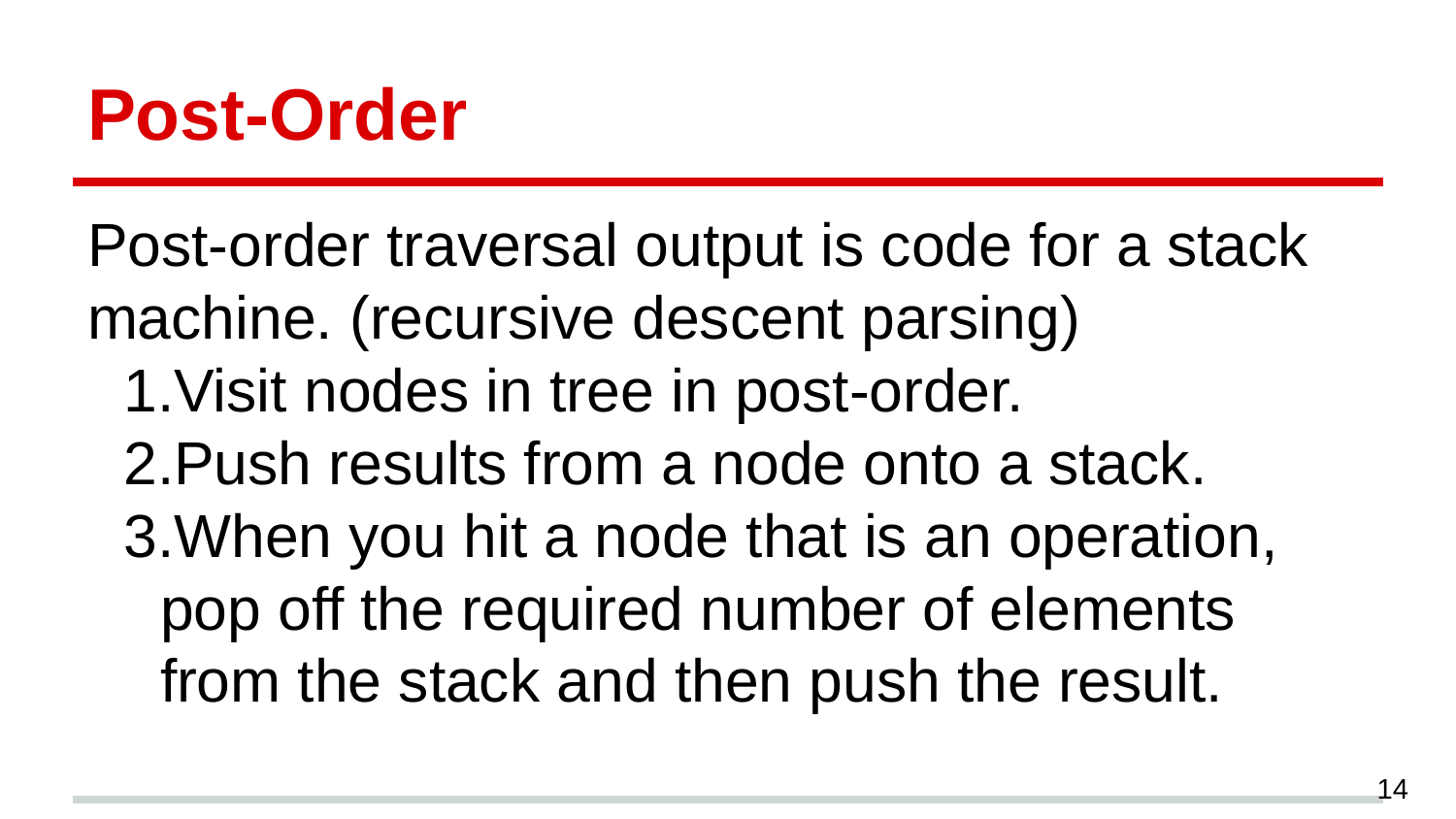

# Post-Order
Post-order traversal output is code for a stack machine. (recursive descent parsing)
Visit nodes in tree in post-order.
Push results from a node onto a stack.
When you hit a node that is an operation, pop off the required number of elements from the stack and then push the result.
14